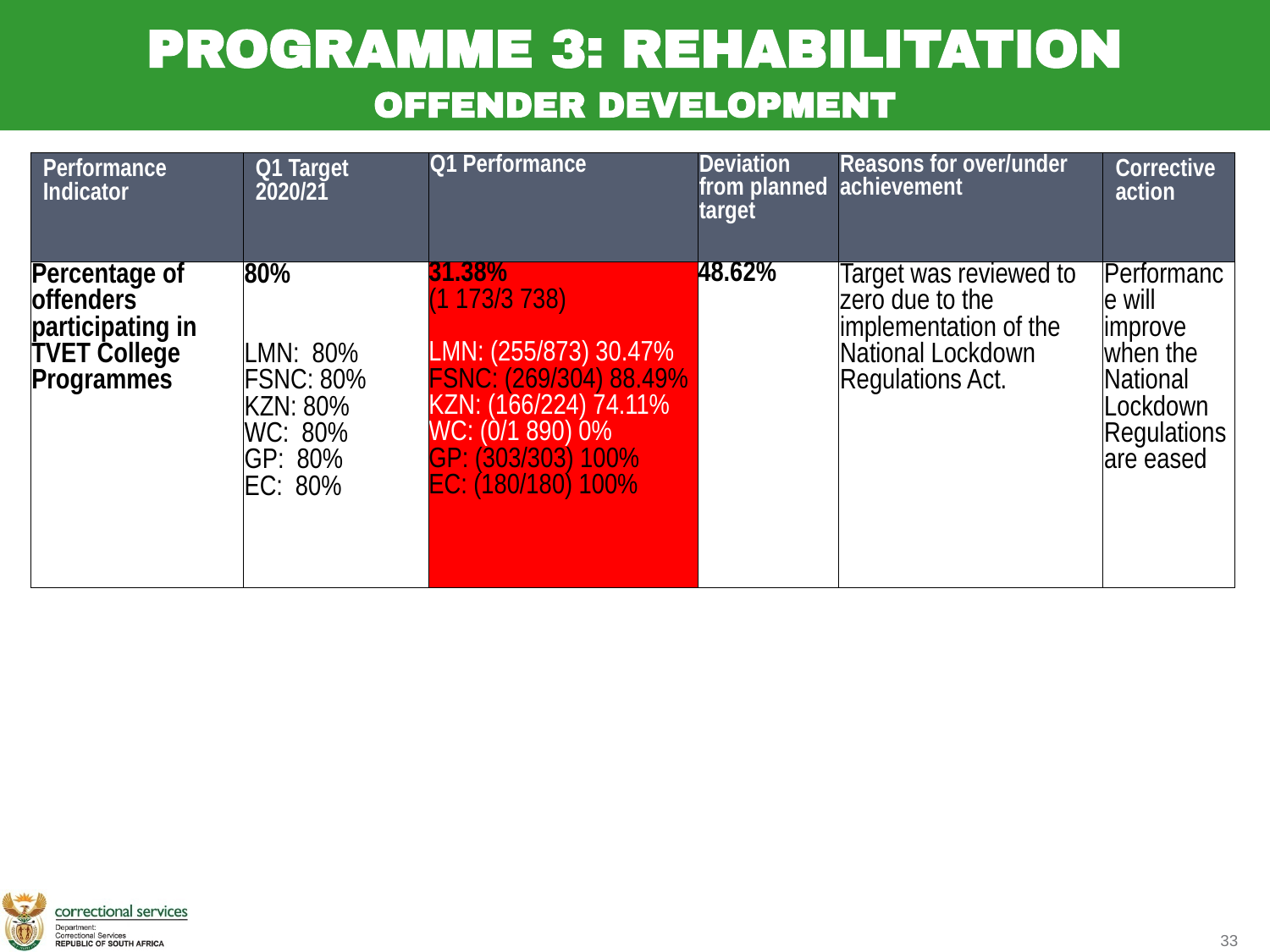

PROGRAMME 3: REHABILITATION
OFFENDER DEVELOPMENT
| Performance Indicator | Q1 Target 2020/21 | Q1 Performance | Deviation from planned target | Reasons for over/under achievement | Corrective action |
| --- | --- | --- | --- | --- | --- |
| Percentage of offenders participating in TVET College Programmes | 80% LMN: 80% FSNC: 80% KZN: 80% WC: 80% GP: 80% EC: 80% | 31.38% (1 173/3 738) LMN: (255/873) 30.47% FSNC: (269/304) 88.49% KZN: (166/224) 74.11% WC: (0/1 890) 0% GP: (303/303) 100% EC: (180/180) 100% | 48.62% | Target was reviewed to zero due to the implementation of the National Lockdown Regulations Act. | Performance will improve when the National Lockdown Regulations are eased |